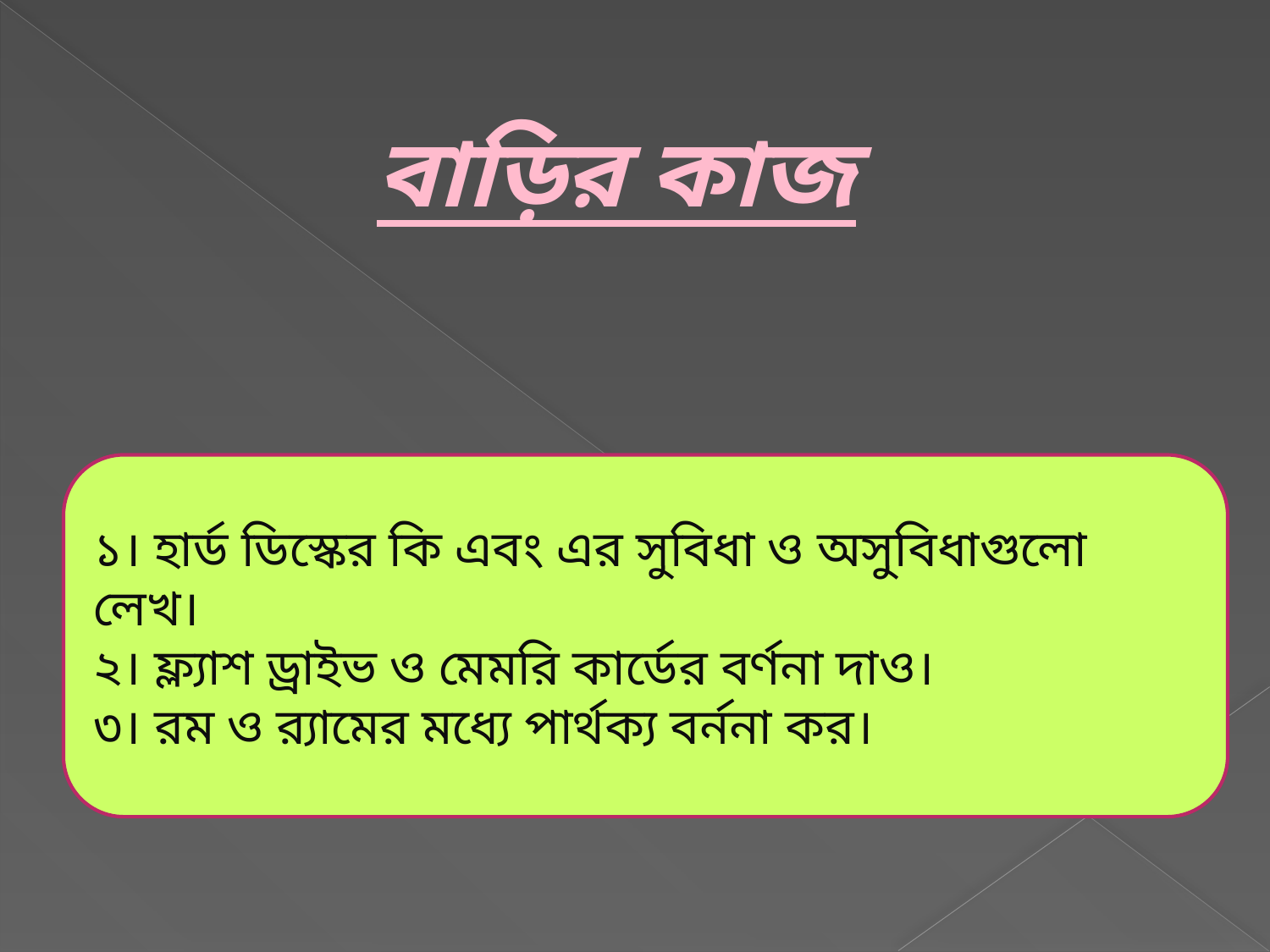

বাড়ির কাজ
১। হার্ড ডিস্কের কি এবং এর সুবিধা ও অসুবিধাগুলো লেখ।
২। ফ্ল্যাশ ড্রাইভ ও মেমরি কার্ডের বর্ণনা দাও।
৩। রম ও র‌্যামের মধ্যে পার্থক্য বর্ননা কর।